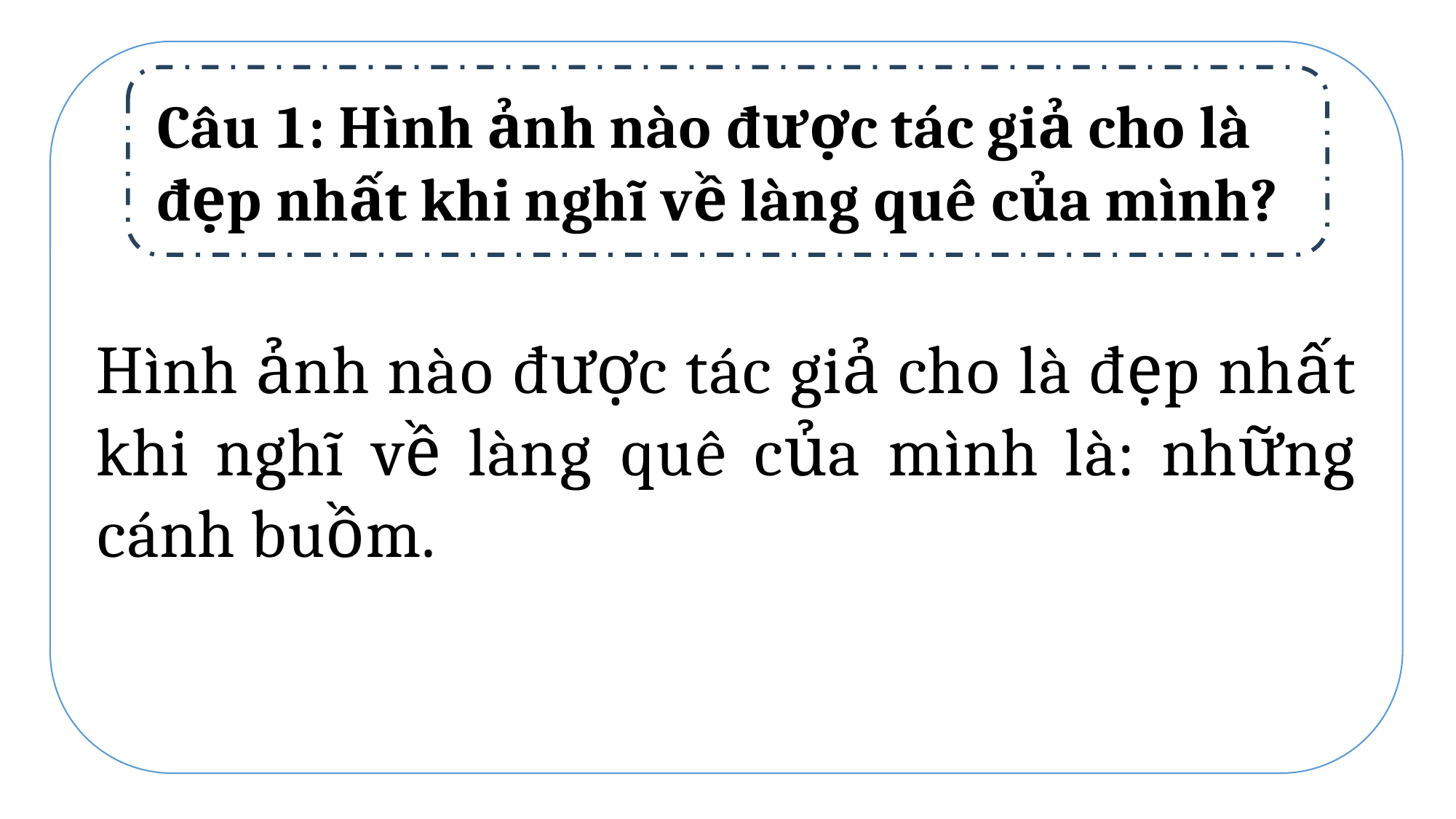

Hình ảnh nào được tác giả cho là đẹp nhất khi nghĩ về làng quê của mình là: những cánh buồm.

Câu 1: Hình ảnh nào được tác giả cho là đẹp nhất khi nghĩ về làng quê của mình?